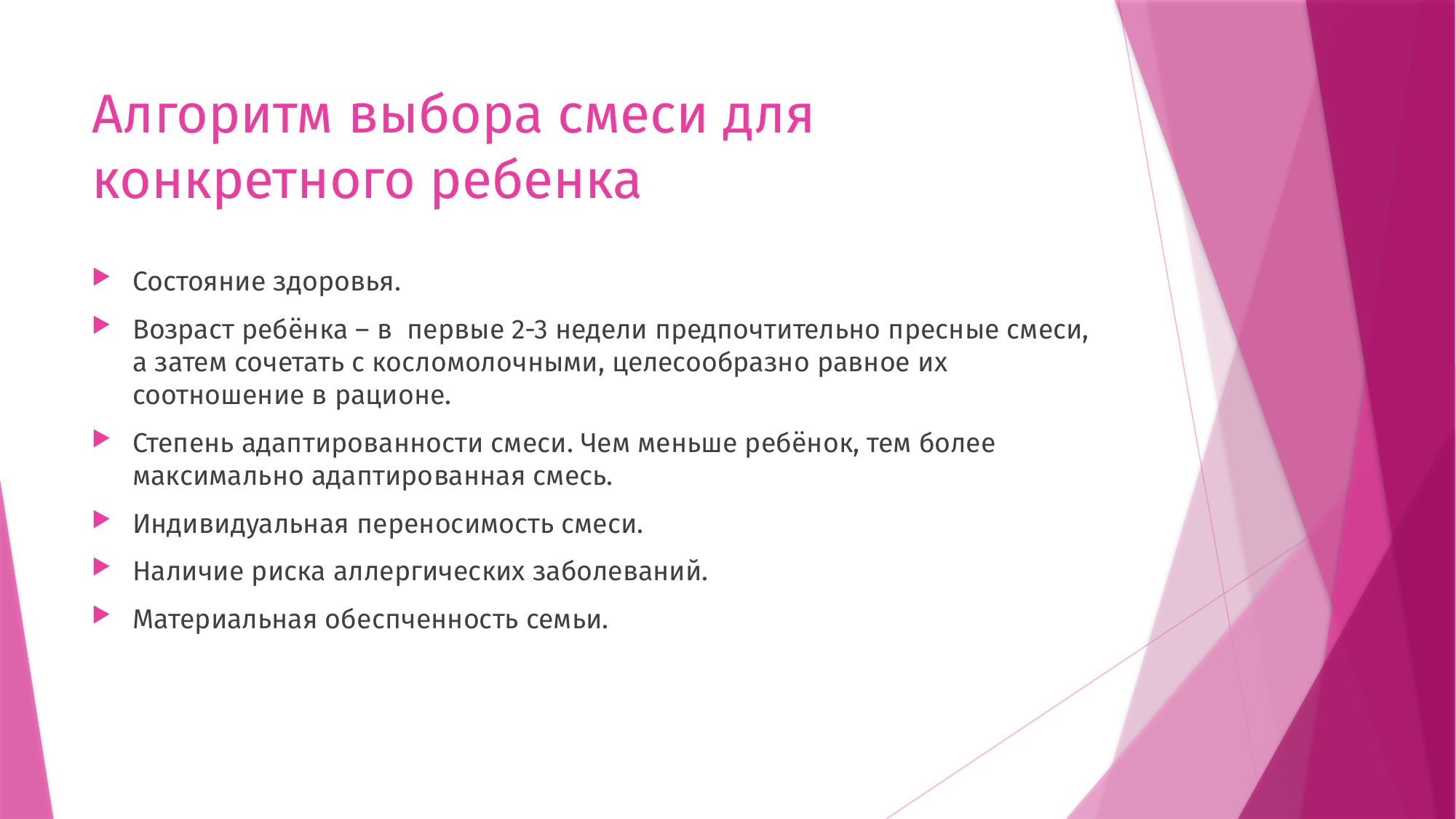

# Алгоритм выбора смеси для конкретного ребенка
Состояние здоровья.
Возраст ребёнка – в  первые 2-3 недели предпочтительно пресные смеси, а затем сочетать с косломолочными, целесообразно равное их соотношение в рационе.
Степень адаптированности смеси. Чем меньше ребёнок, тем более максимально адаптированная смесь.
Индивидуальная переносимость смеси.
Наличие риска аллергических заболеваний.
Материальная обеспченность семьи.